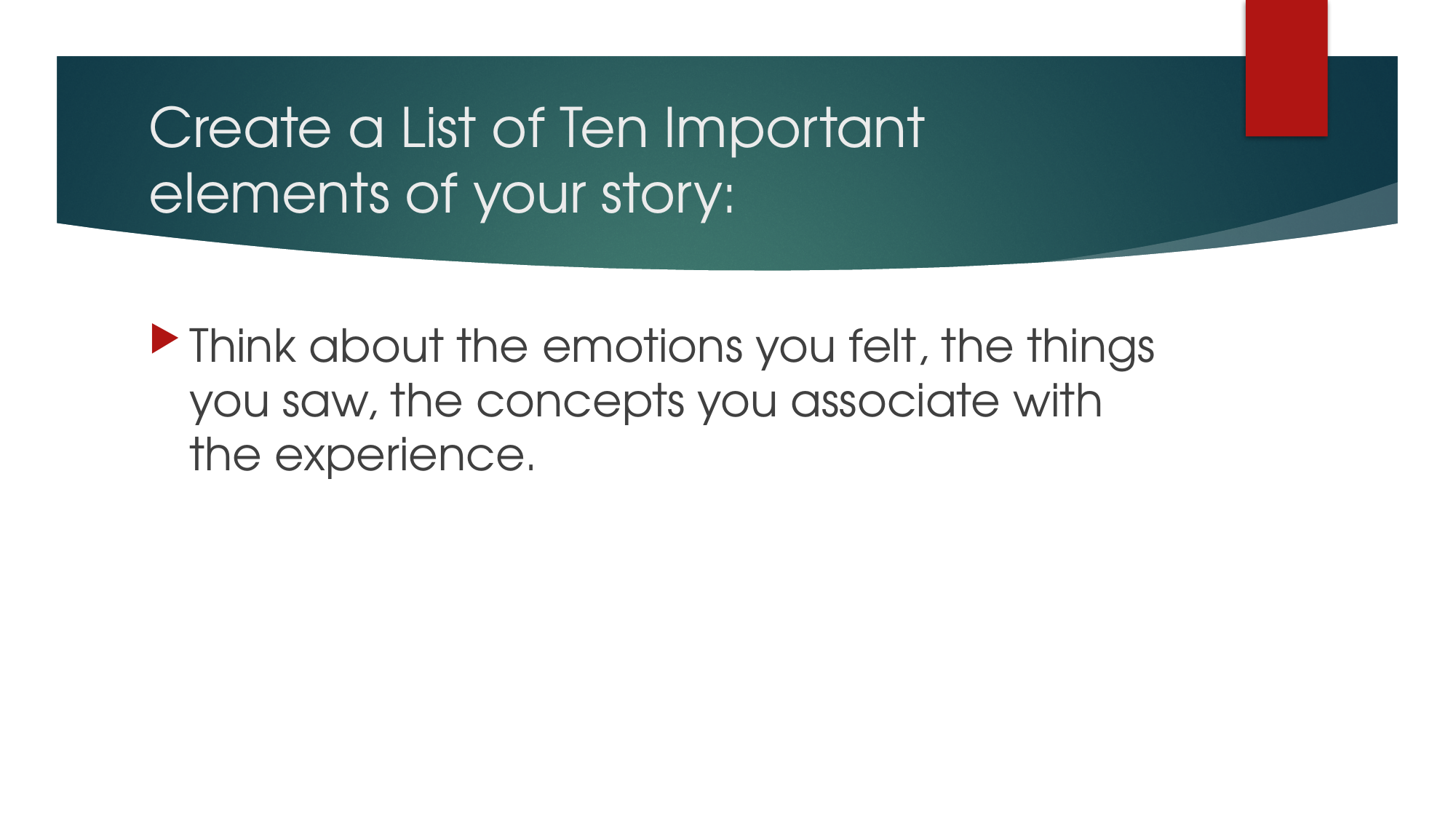

# Create a List of Ten Important elements of your story:
Think about the emotions you felt, the things you saw, the concepts you associate with the experience.